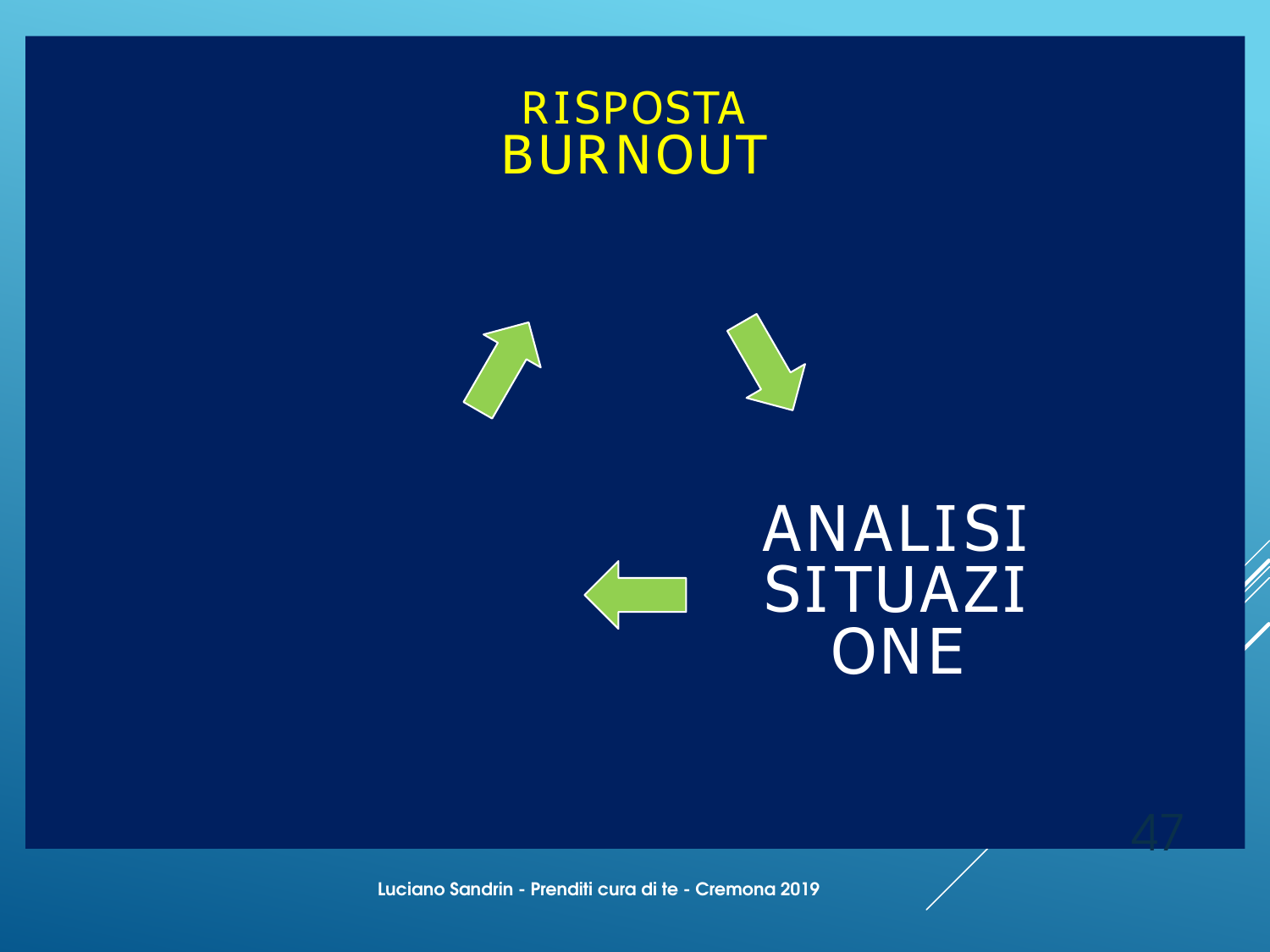

RISPOSTA
BURNOUT
ANALISI
SITUAZIONE
47
Luciano Sandrin - Prenditi cura di te - Cremona 2019